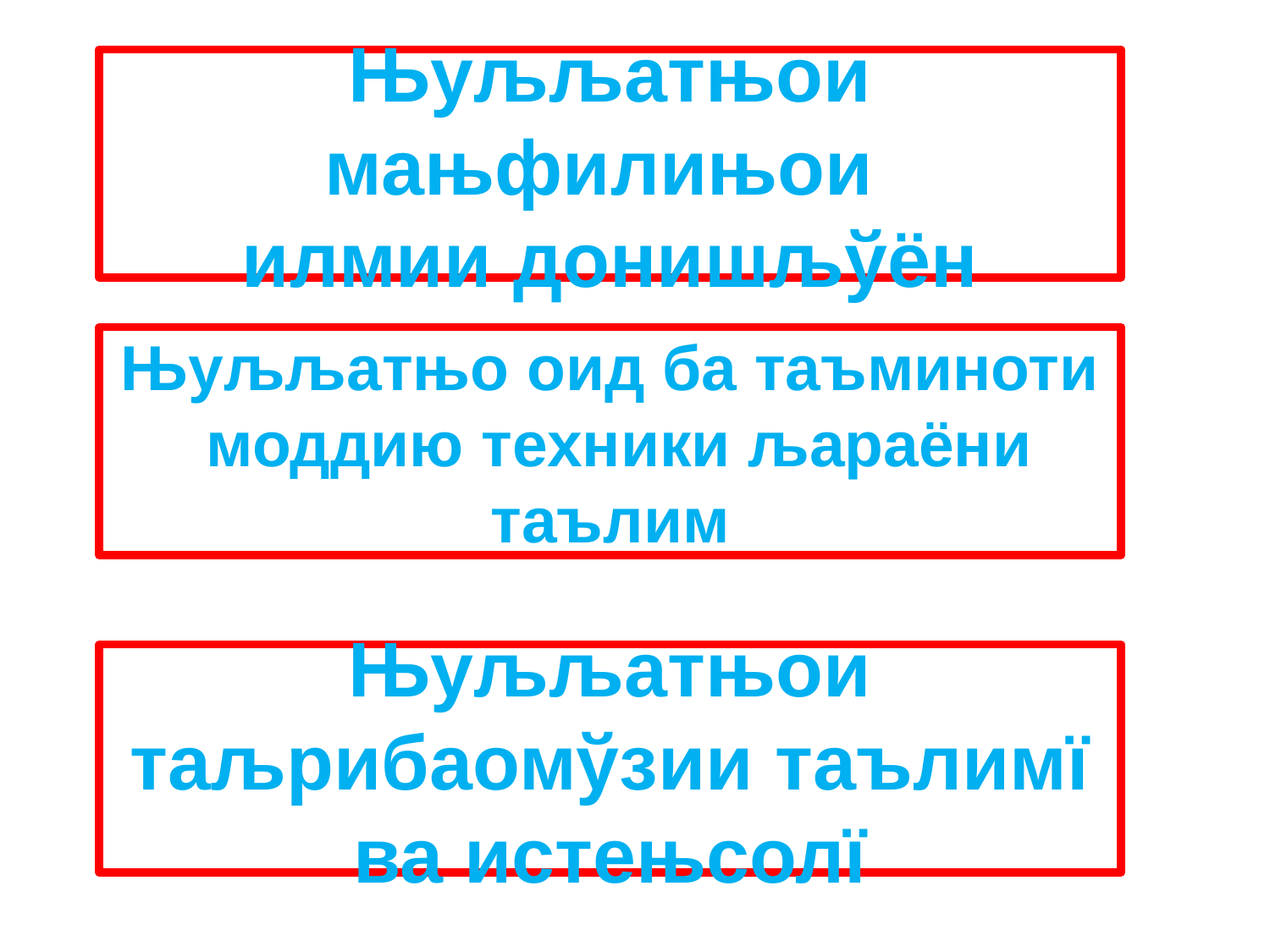

# Њуљљатњои мањфилињои илмии донишљўён
Њуљљатњо оид ба таъминоти
 моддию техники љараёни таълим
Њуљљатњои таљрибаомўзии таълимї ва истењсолї